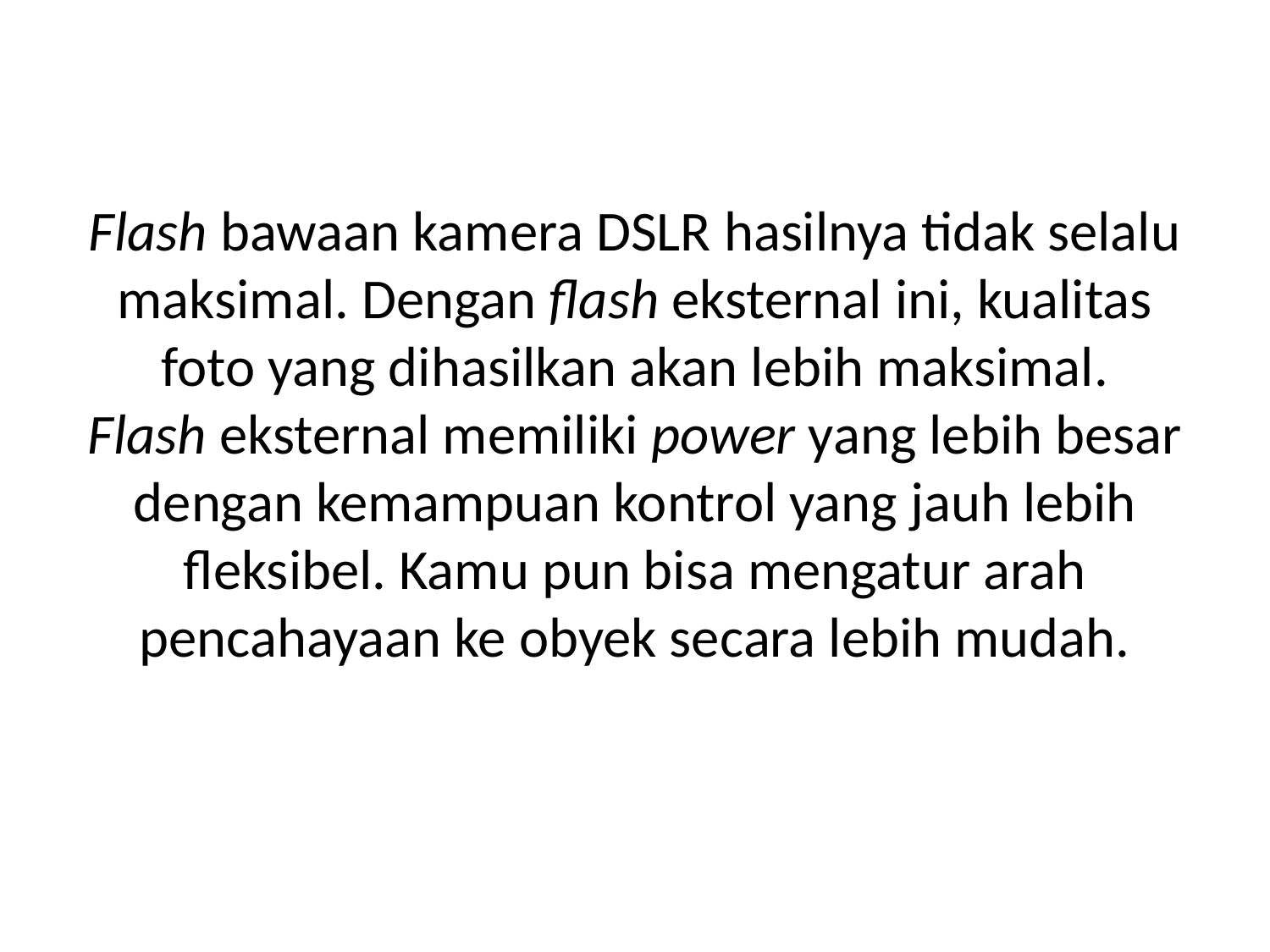

# Flash bawaan kamera DSLR hasilnya tidak selalu maksimal. Dengan flash eksternal ini, kualitas foto yang dihasilkan akan lebih maksimal. Flash eksternal memiliki power yang lebih besar dengan kemampuan kontrol yang jauh lebih fleksibel. Kamu pun bisa mengatur arah pencahayaan ke obyek secara lebih mudah.